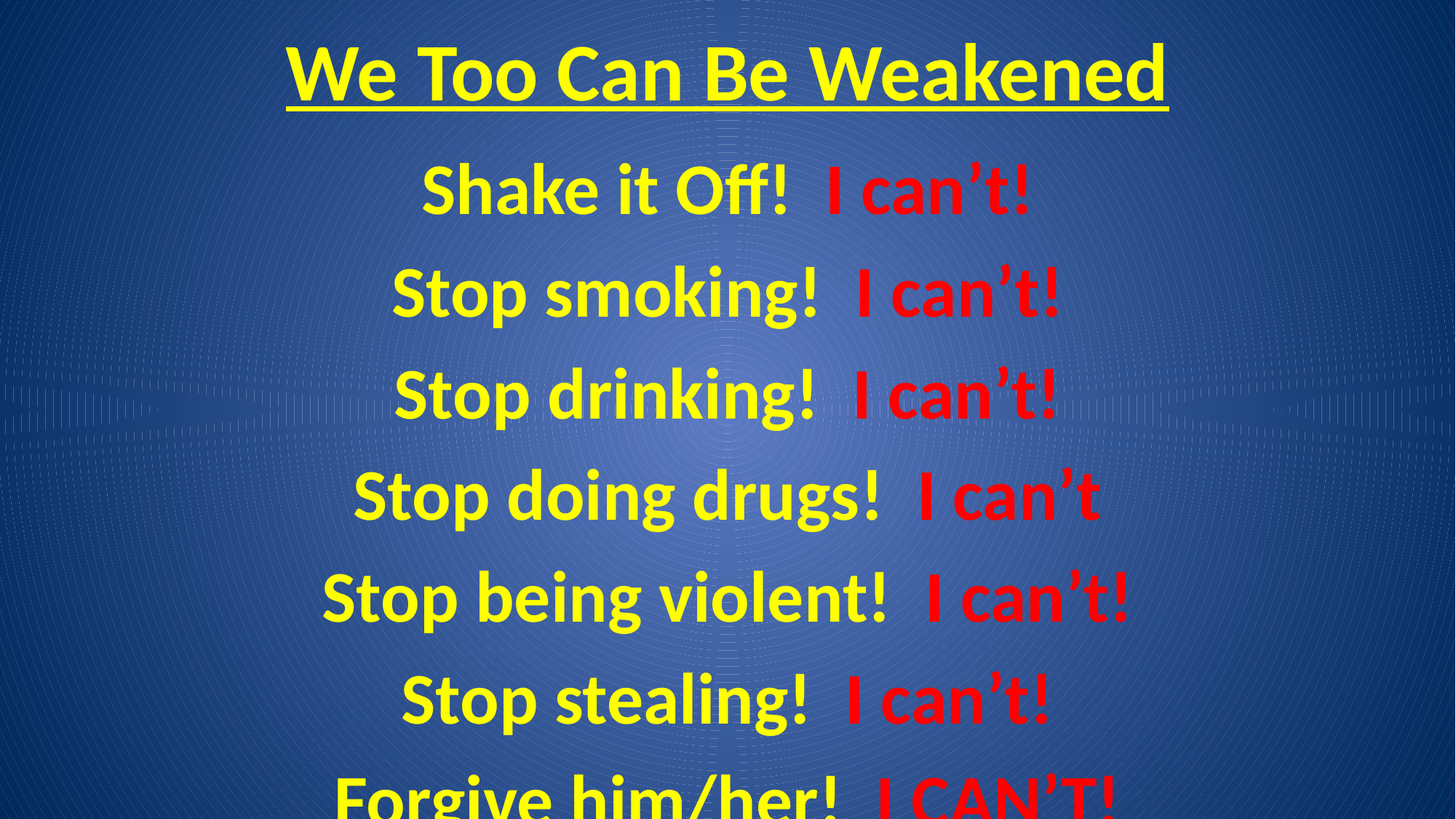

# We Too Can Be Weakened
Shake it Off!  I can’t!
Stop smoking!  I can’t!
Stop drinking!  I can’t!
Stop doing drugs!  I can’t
Stop being violent!  I can’t!
Stop stealing!  I can’t!
Forgive him/her!  I CAN’T!